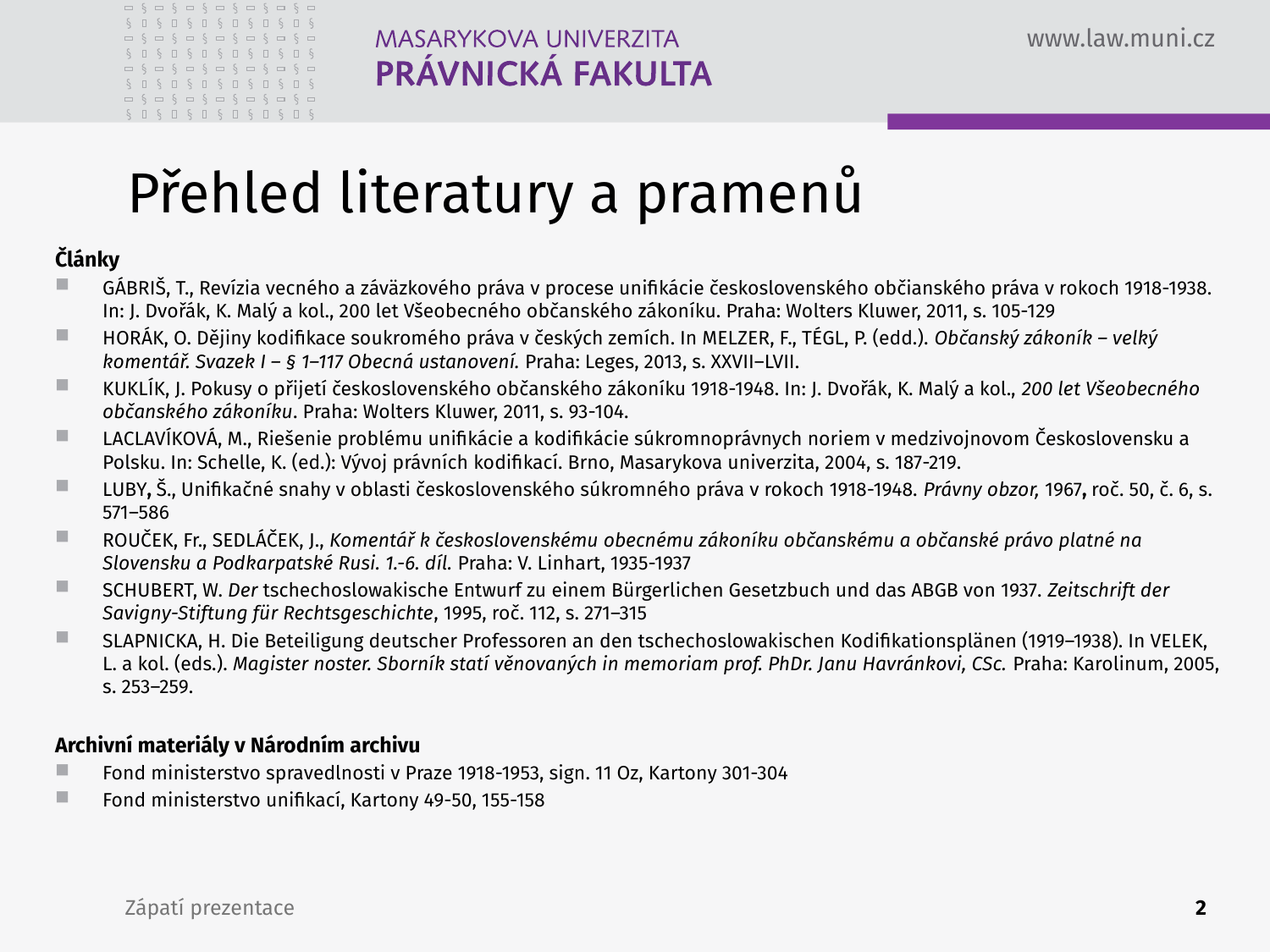

# Přehled literatury a pramenů
Články
GÁBRIŠ, T., Revízia vecného a záväzkového práva v procese unifikácie československého občianského práva v rokoch 1918-1938. In: J. Dvořák, K. Malý a kol., 200 let Všeobecného občanského zákoníku. Praha: Wolters Kluwer, 2011, s. 105-129
HORÁK, O. Dějiny kodifikace soukromého práva v českých zemích. In MELZER, F., TÉGL, P. (edd.). Občanský zákoník – velký komentář. Svazek I – § 1–117 Obecná ustanovení. Praha: Leges, 2013, s. XXVII–LVII.
KUKLÍK, J. Pokusy o přijetí československého občanského zákoníku 1918-1948. In: J. Dvořák, K. Malý a kol., 200 let Všeobecného občanského zákoníku. Praha: Wolters Kluwer, 2011, s. 93-104.
LACLAVÍKOVÁ, M., Riešenie problému unifikácie a kodifikácie súkromnoprávnych noriem v medzivojnovom Československu a Polsku. In: Schelle, K. (ed.): Vývoj právních kodifikací. Brno, Masarykova univerzita, 2004, s. 187-219.
LUBY, Š., Unifikačné snahy v oblasti československého súkromného práva v rokoch 1918-1948. Právny obzor, 1967, roč. 50, č. 6, s. 571–586
ROUČEK, Fr., SEDLÁČEK, J., Komentář k československému obecnému zákoníku občanskému a občanské právo platné na Slovensku a Podkarpatské Rusi. 1.-6. díl. Praha: V. Linhart, 1935-1937
SCHUBERT, W. Der tschechoslowakische Entwurf zu einem Bürgerlichen Gesetzbuch und das ABGB von 1937. Zeitschrift der Savigny-Stiftung für Rechtsgeschichte, 1995, roč. 112, s. 271–315
SLAPNICKA, H. Die Beteiligung deutscher Professoren an den tschechoslowakischen Kodifikationsplänen (1919–1938). In VELEK, L. a kol. (eds.). Magister noster. Sborník statí věnovaných in memoriam prof. PhDr. Janu Havránkovi, CSc. Praha: Karolinum, 2005, s. 253–259.

Archivní materiály v Národním archivu
Fond ministerstvo spravedlnosti v Praze 1918-1953, sign. 11 Oz, Kartony 301-304
Fond ministerstvo unifikací, Kartony 49-50, 155-158

Zápatí prezentace
2